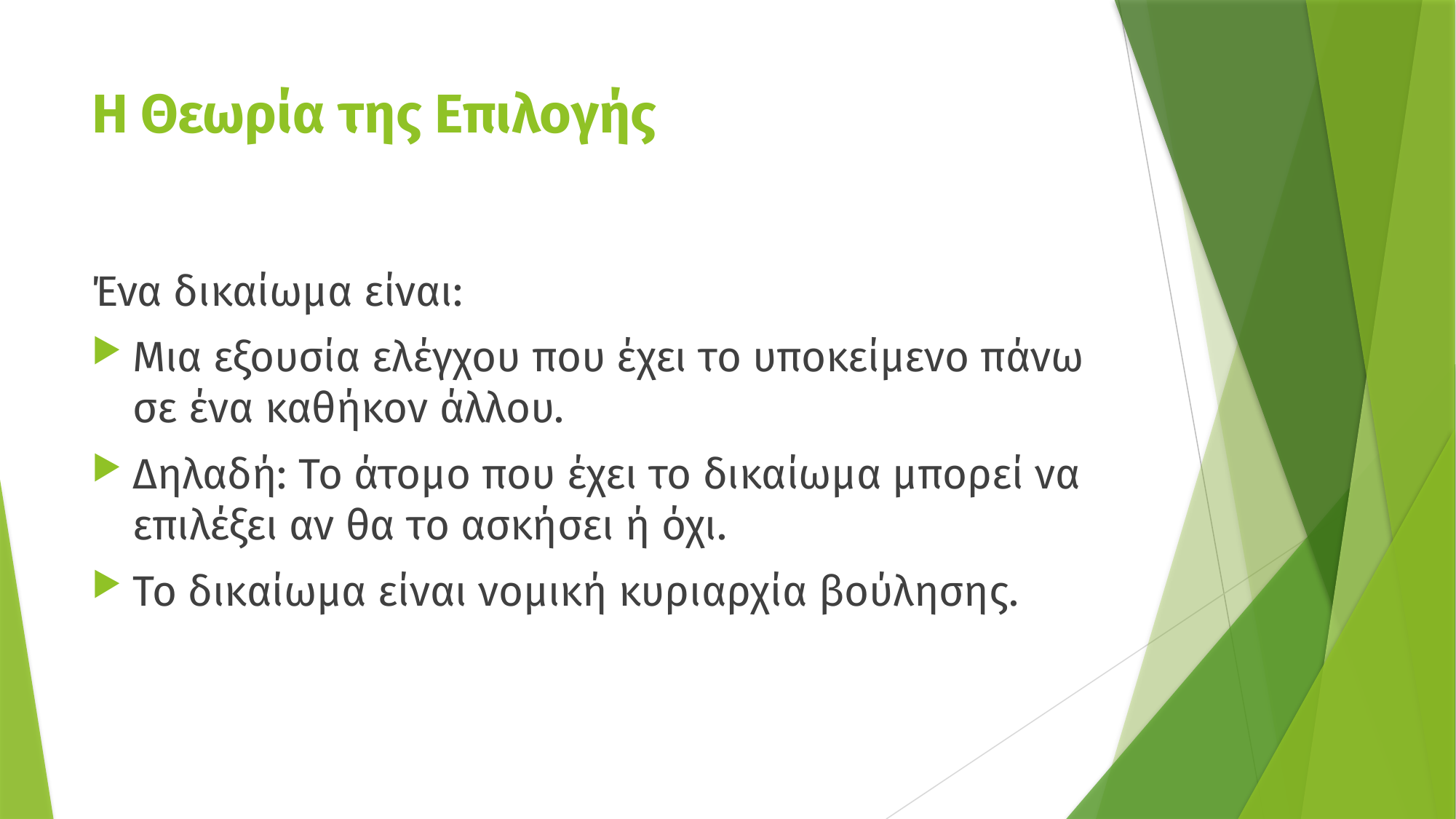

# Η Θεωρία της Επιλογής
Ένα δικαίωμα είναι:
Μια εξουσία ελέγχου που έχει το υποκείμενο πάνω σε ένα καθήκον άλλου.
Δηλαδή: Το άτομο που έχει το δικαίωμα μπορεί να επιλέξει αν θα το ασκήσει ή όχι.
Το δικαίωμα είναι νομική κυριαρχία βούλησης.